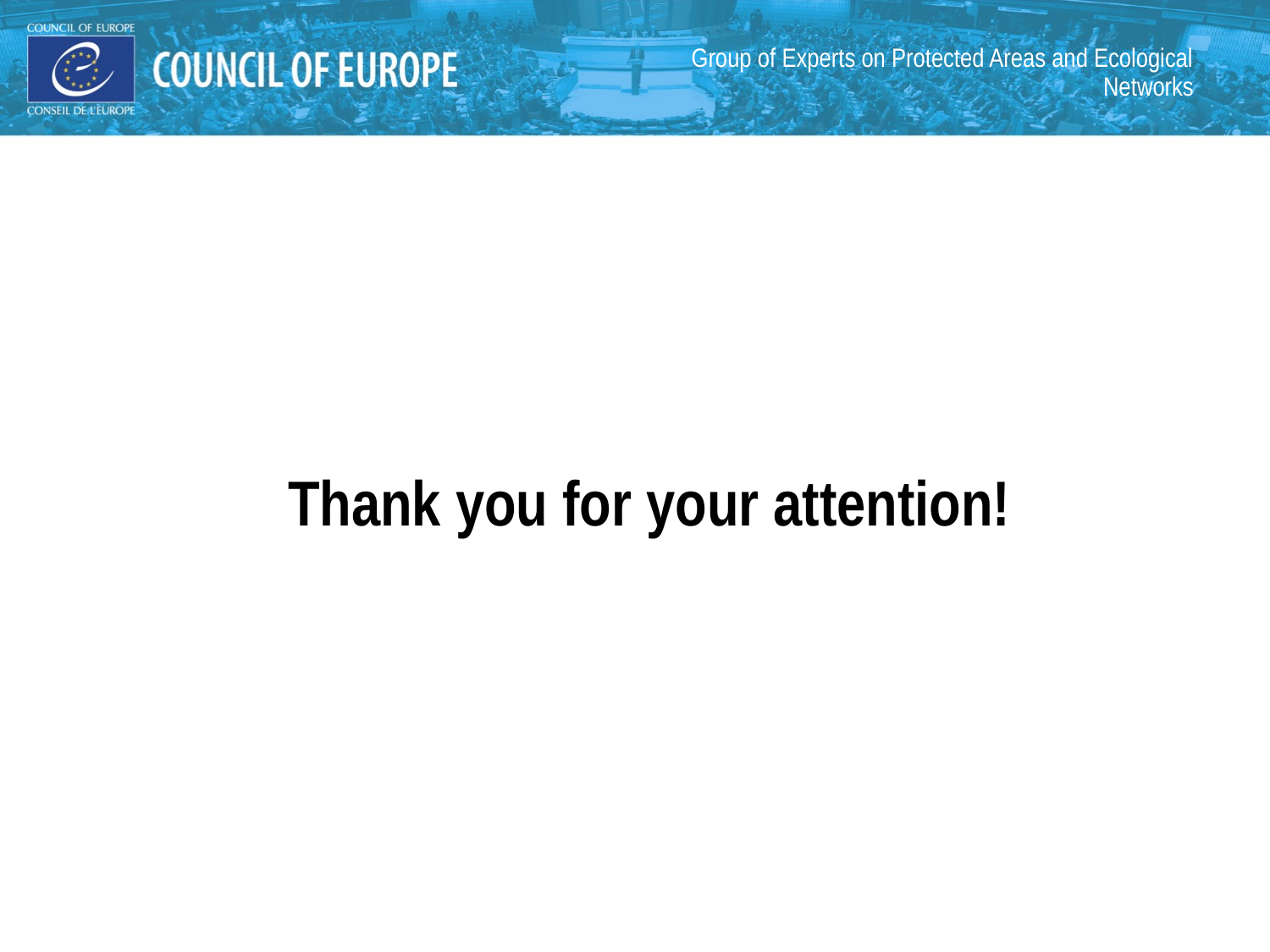

# Group of Experts on Protected Areas and Ecological Networks
Thank you for your attention!